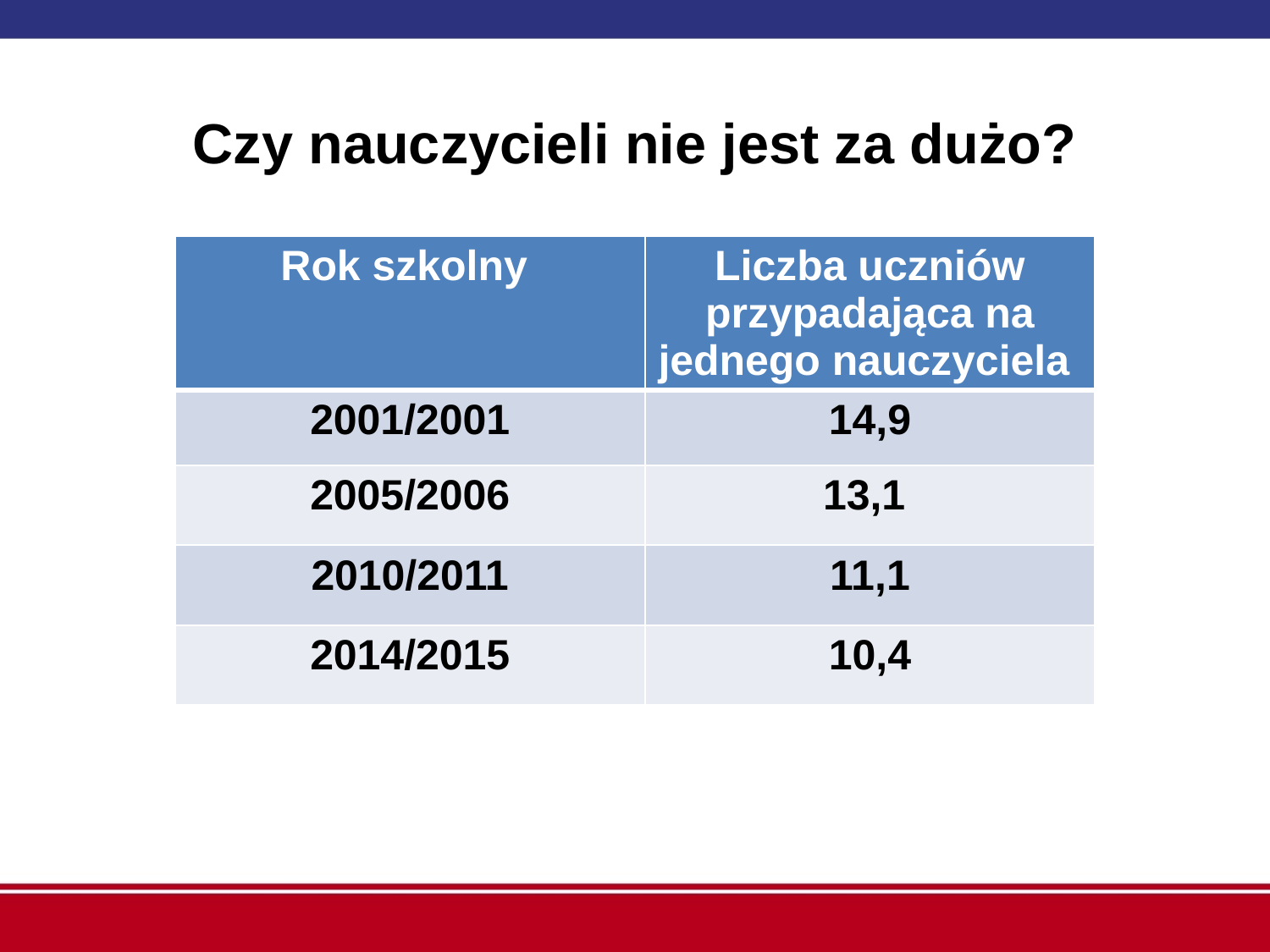

# Czy nauczycieli nie jest za dużo?
| Rok szkolny | Liczba uczniów przypadająca na jednego nauczyciela |
| --- | --- |
| 2001/2001 | 14,9 |
| 2005/2006 | 13,1 |
| 2010/2011 | 11,1 |
| 2014/2015 | 10,4 |